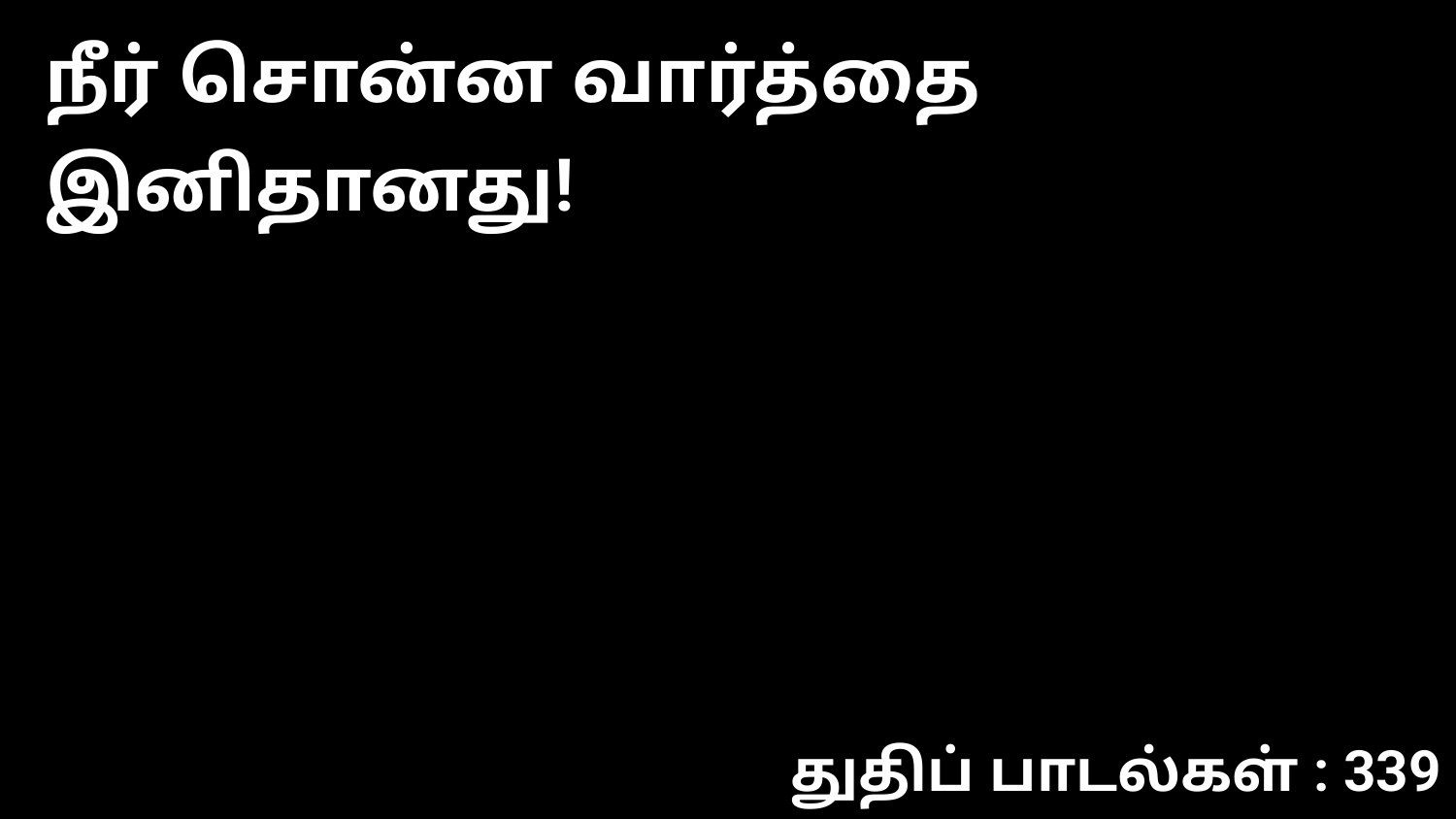

நீர் சொன்ன வார்த்தை இனிதானது!
துதிப் பாடல்கள் : 339